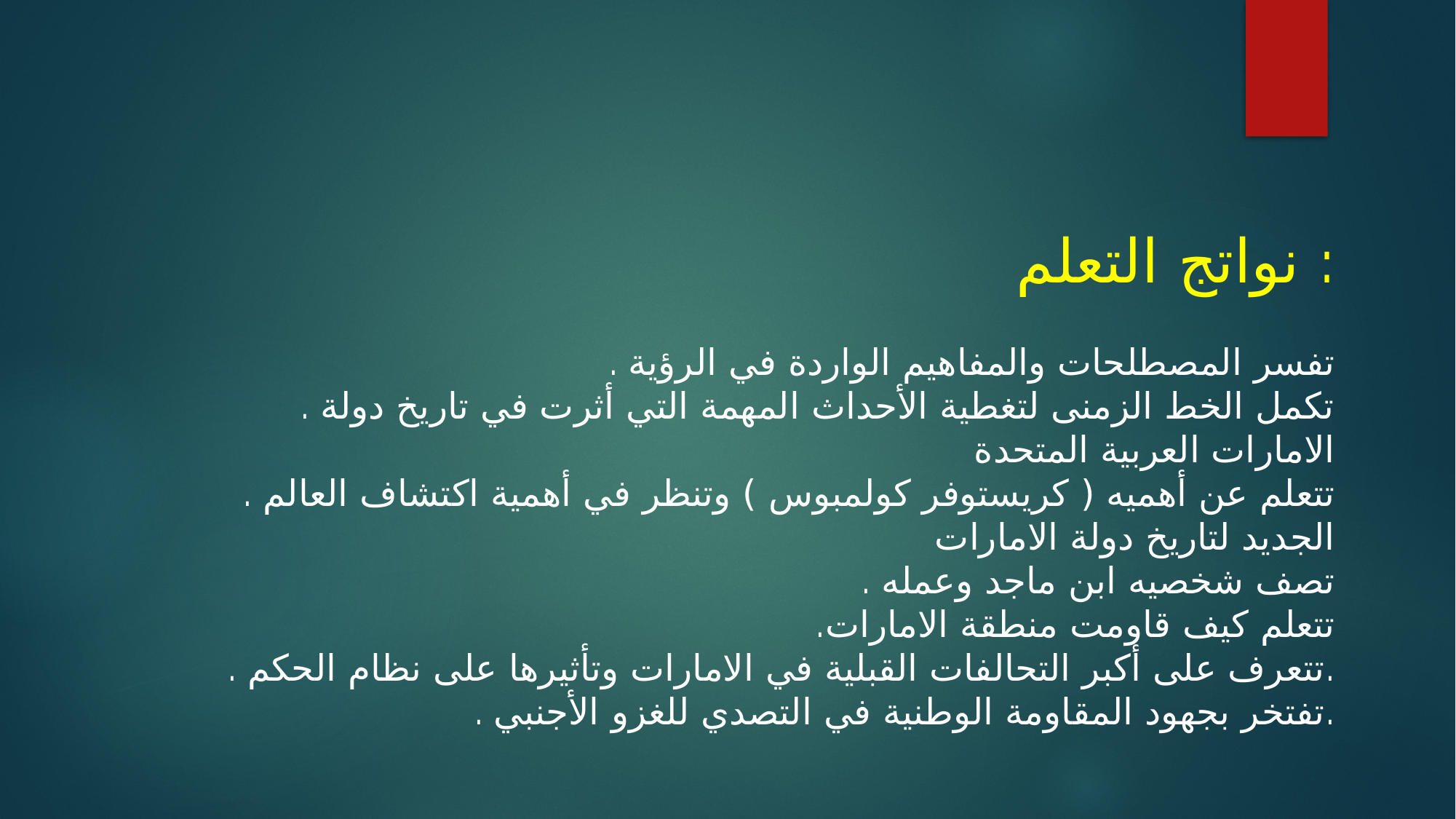

نواتج التعلم :

. تفسر المصطلحات والمفاهيم الواردة في الرؤية
. تكمل الخط الزمنى لتغطية الأحداث المهمة التي أثرت في تاريخ دولة الامارات العربية المتحدة
. تتعلم عن أهميه ( كريستوفر كولمبوس ) وتنظر في أهمية اكتشاف العالم الجديد لتاريخ دولة الامارات
. تصف شخصيه ابن ماجد وعمله
.تتعلم كيف قاومت منطقة الامارات
. تتعرف على أكبر التحالفات القبلية في الامارات وتأثيرها على نظام الحكم.
. تفتخر بجهود المقاومة الوطنية في التصدي للغزو الأجنبي.